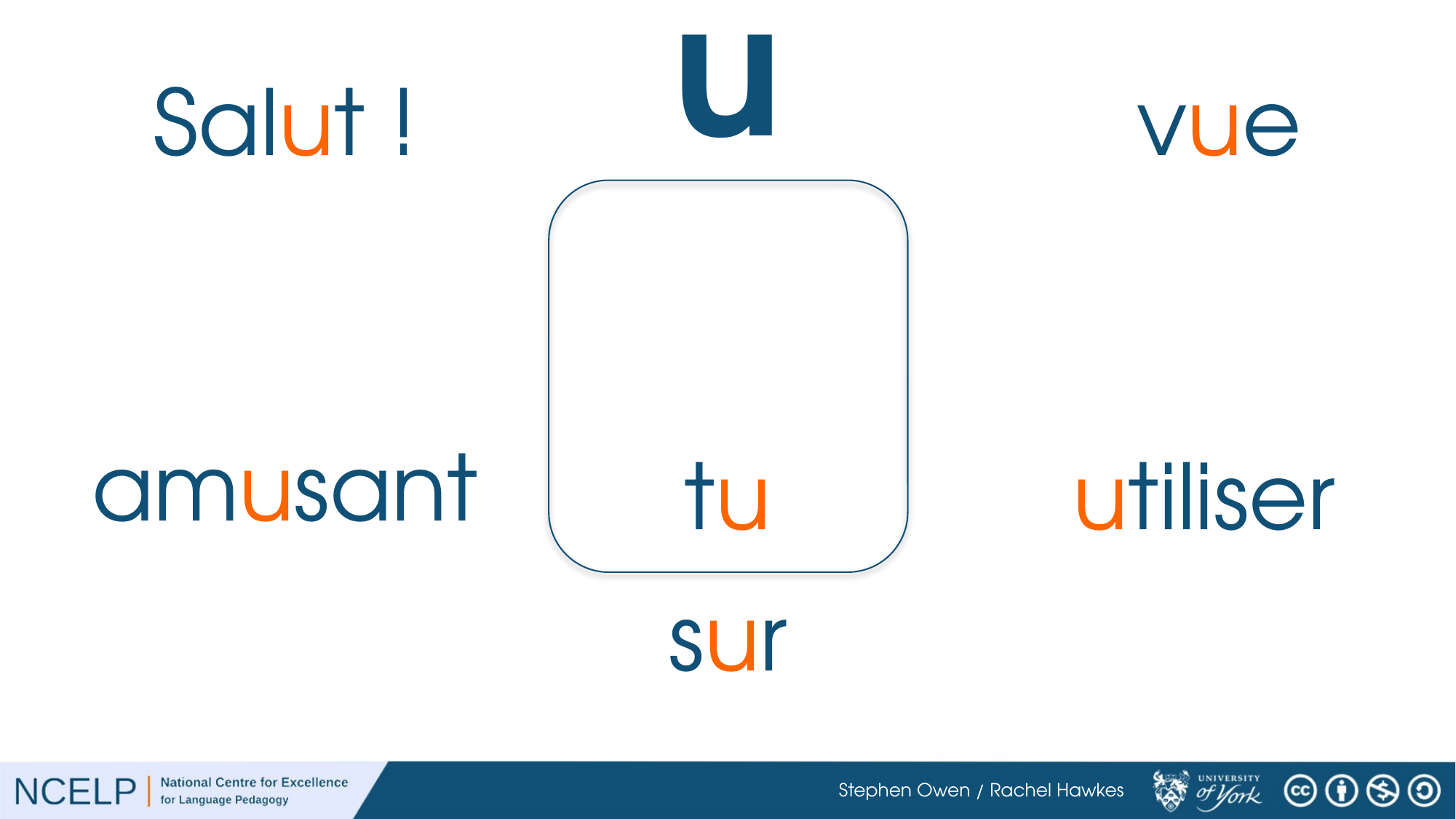

u
vue
Salut !

amusant
tu
utiliser
sur
Stephen Owen / Rachel Hawkes